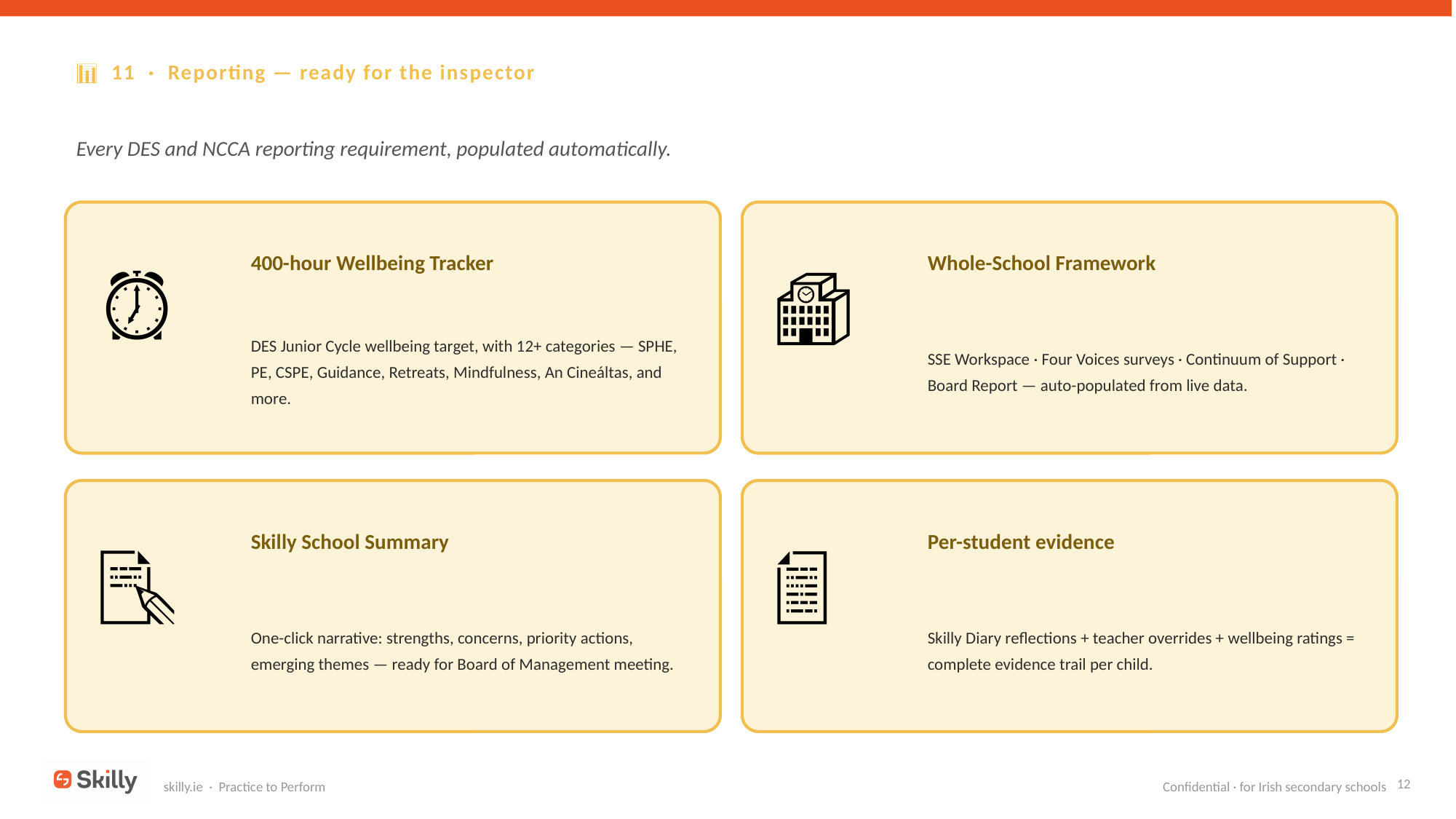

📊  11  ·  Reporting — ready for the inspector
Every DES and NCCA reporting requirement, populated automatically.

⏰
400-hour Wellbeing Tracker
🏫
Whole-School Framework
DES Junior Cycle wellbeing target, with 12+ categories — SPHE, PE, CSPE, Guidance, Retreats, Mindfulness, An Cineáltas, and more.
SSE Workspace · Four Voices surveys · Continuum of Support · Board Report — auto-populated from live data.

📝
Skilly School Summary
📄
Per-student evidence
One-click narrative: strengths, concerns, priority actions, emerging themes — ready for Board of Management meeting.
Skilly Diary reflections + teacher overrides + wellbeing ratings = complete evidence trail per child.
12